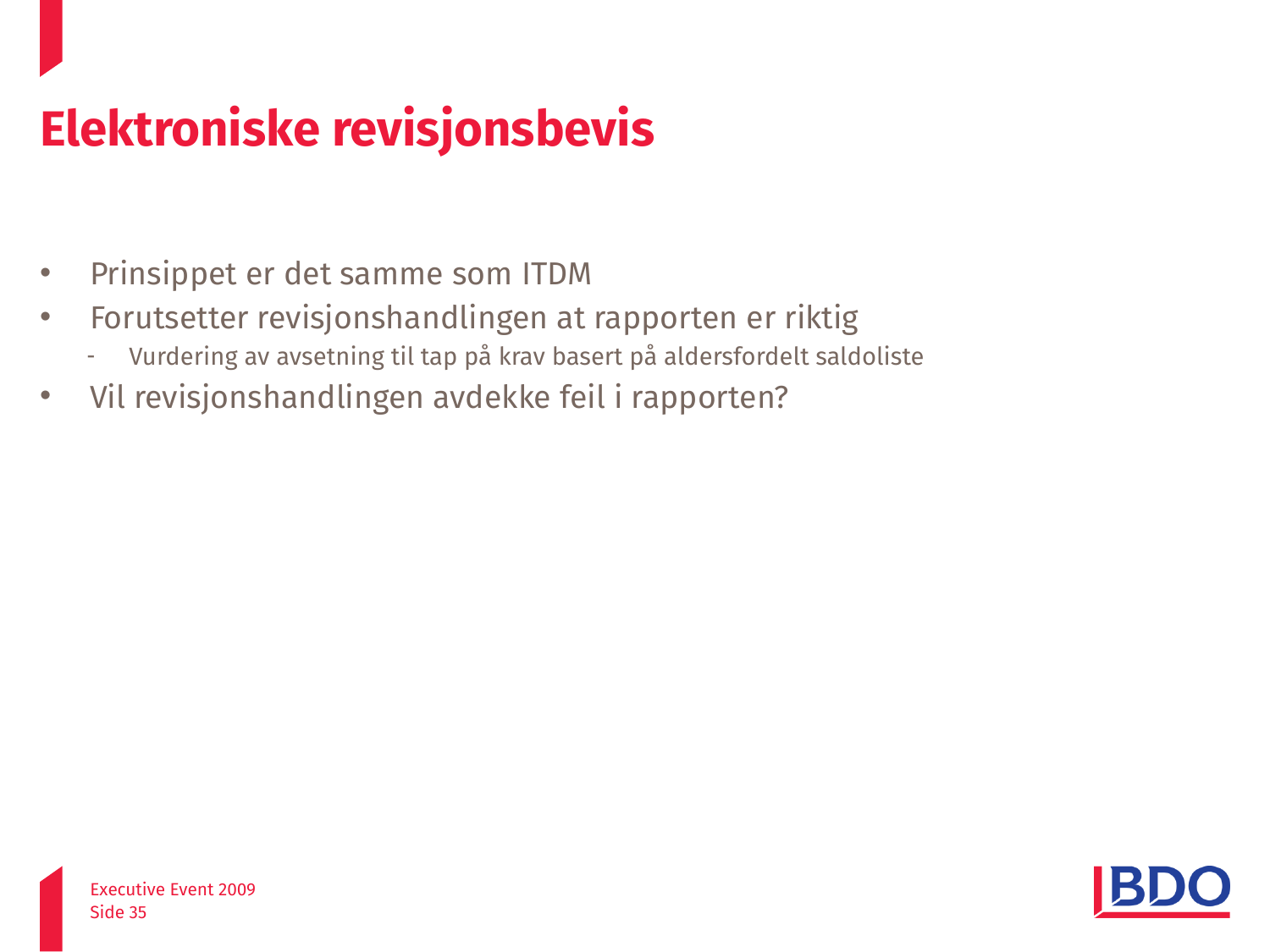

# Elektroniske revisjonsbevis
Prinsippet er det samme som ITDM
Forutsetter revisjonshandlingen at rapporten er riktig
Vurdering av avsetning til tap på krav basert på aldersfordelt saldoliste
Vil revisjonshandlingen avdekke feil i rapporten?
Executive Event 2009
Side 35